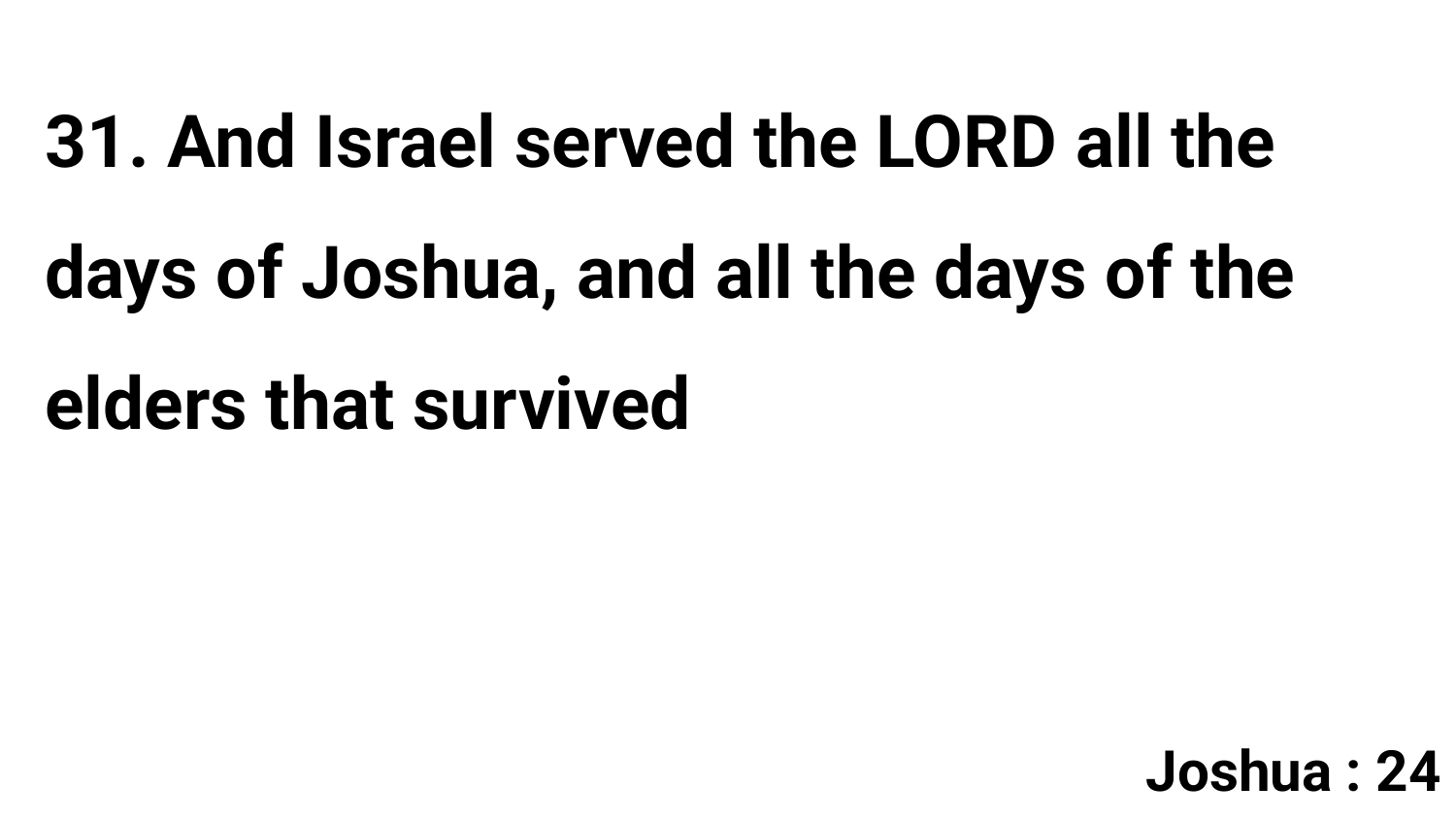

31. And Israel served the LORD all the days of Joshua, and all the days of the elders that survived
Joshua : 24